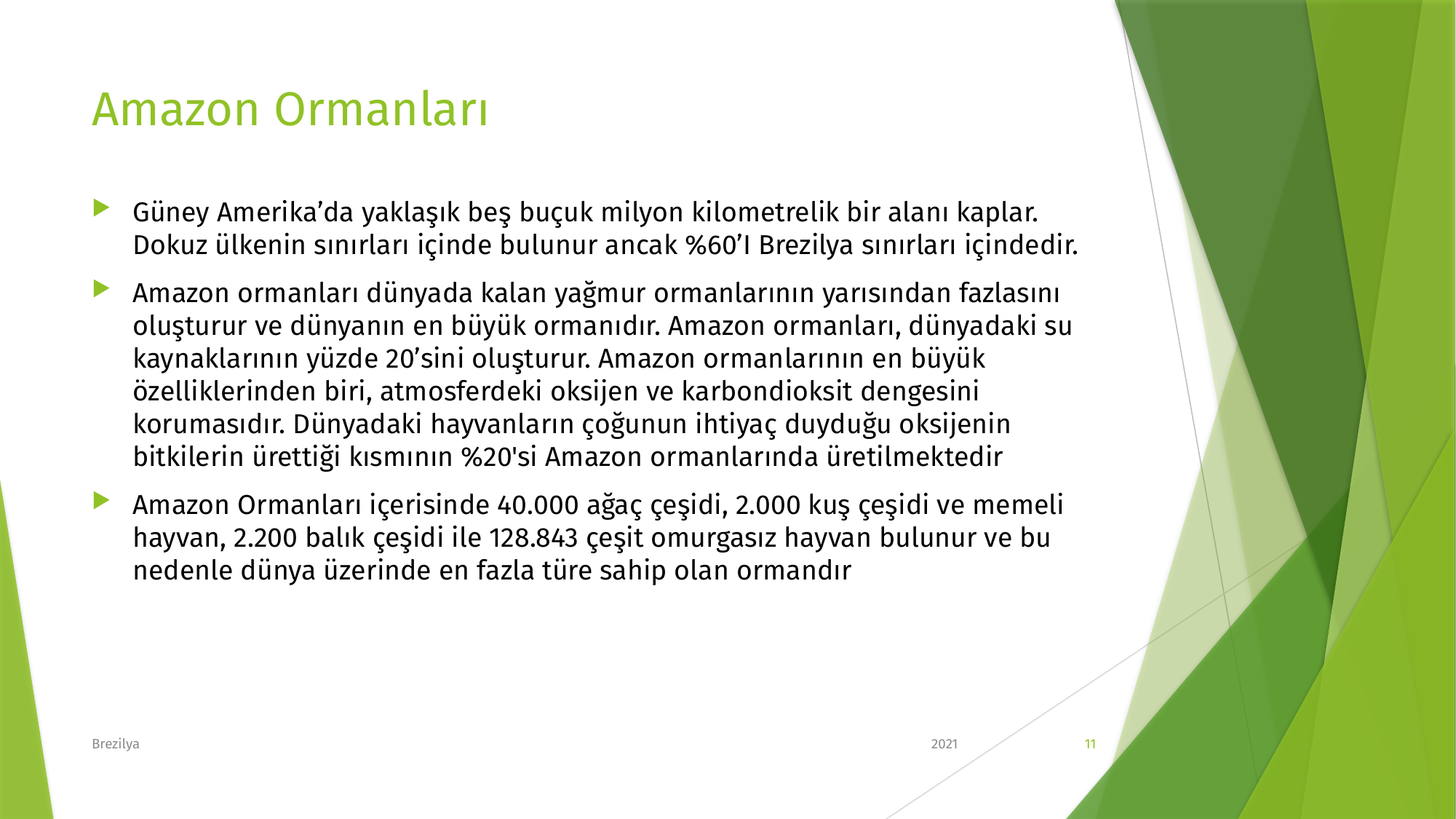

# Amazon Ormanları

Güney Amerika’da yaklaşık beş buçuk milyon kilometrelik bir alanı kaplar. Dokuz ülkenin sınırları içinde bulunur ancak %60’I Brezilya sınırları içindedir.
Amazon ormanları dünyada kalan yağmur ormanlarının yarısından fazlasını oluşturur ve dünyanın en büyük ormanıdır. Amazon ormanları, dünyadaki su kaynaklarının yüzde 20’sini oluşturur. Amazon ormanlarının en büyük özelliklerinden biri, atmosferdeki oksijen ve karbondioksit dengesini korumasıdır. Dünyadaki hayvanların çoğunun ihtiyaç duyduğu oksijenin bitkilerin ürettiği kısmının %20'si Amazon ormanlarında üretilmektedir
Amazon Ormanları içerisinde 40.000 ağaç çeşidi, 2.000 kuş çeşidi ve memeli hayvan, 2.200 balık çeşidi ile 128.843 çeşit omurgasız hayvan bulunur ve bu nedenle dünya üzerinde en fazla türe sahip olan ormandır
Brezilya
2021
11